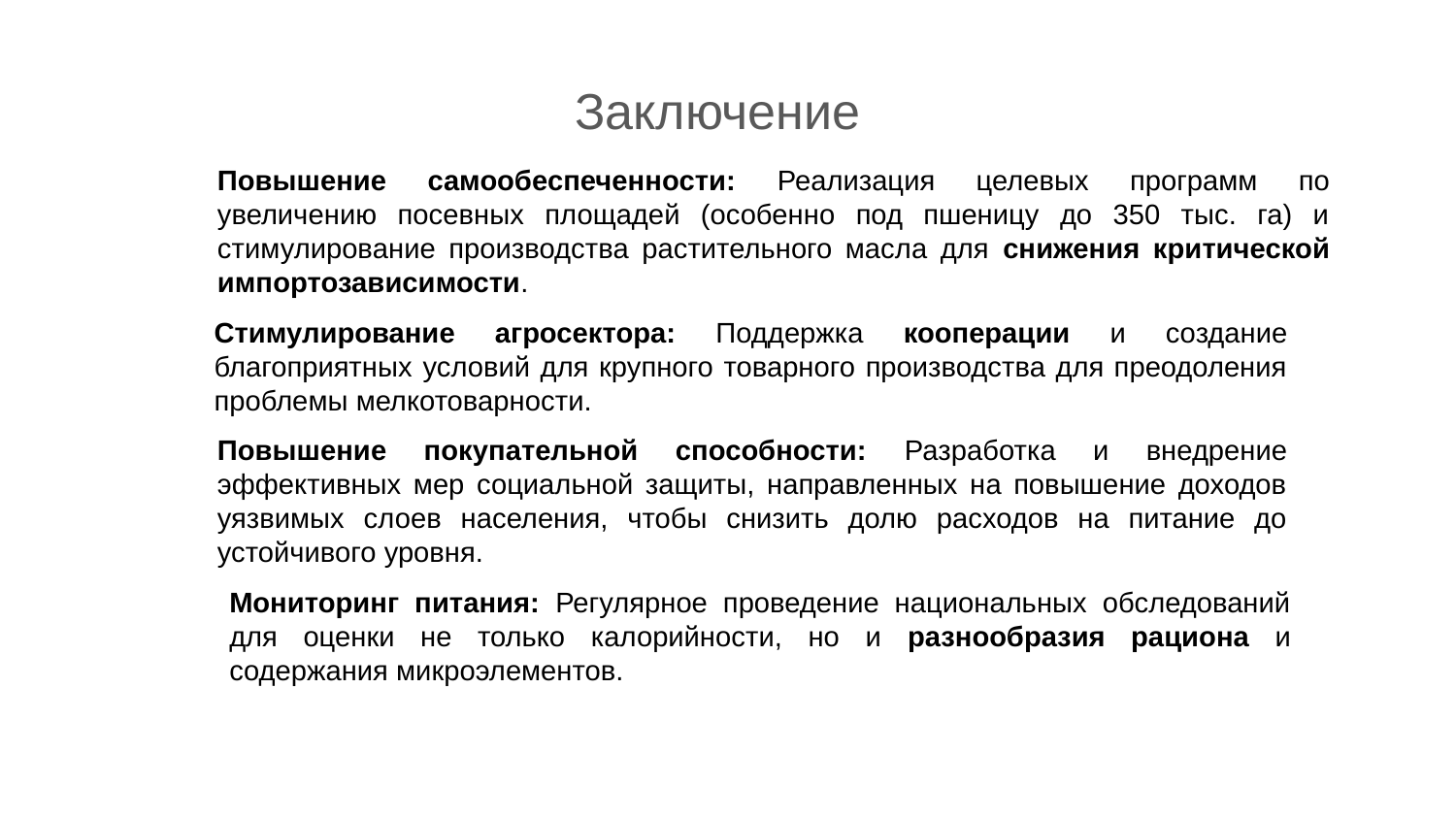

Заключение
Повышение самообеспеченности: Реализация целевых программ по увеличению посевных площадей (особенно под пшеницу до 350 тыс. га) и стимулирование производства растительного масла для снижения критической импортозависимости.
Стимулирование агросектора: Поддержка кооперации и создание благоприятных условий для крупного товарного производства для преодоления проблемы мелкотоварности.
Повышение покупательной способности: Разработка и внедрение эффективных мер социальной защиты, направленных на повышение доходов уязвимых слоев населения, чтобы снизить долю расходов на питание до устойчивого уровня.
Мониторинг питания: Регулярное проведение национальных обследований для оценки не только калорийности, но и разнообразия рациона и содержания микроэлементов.